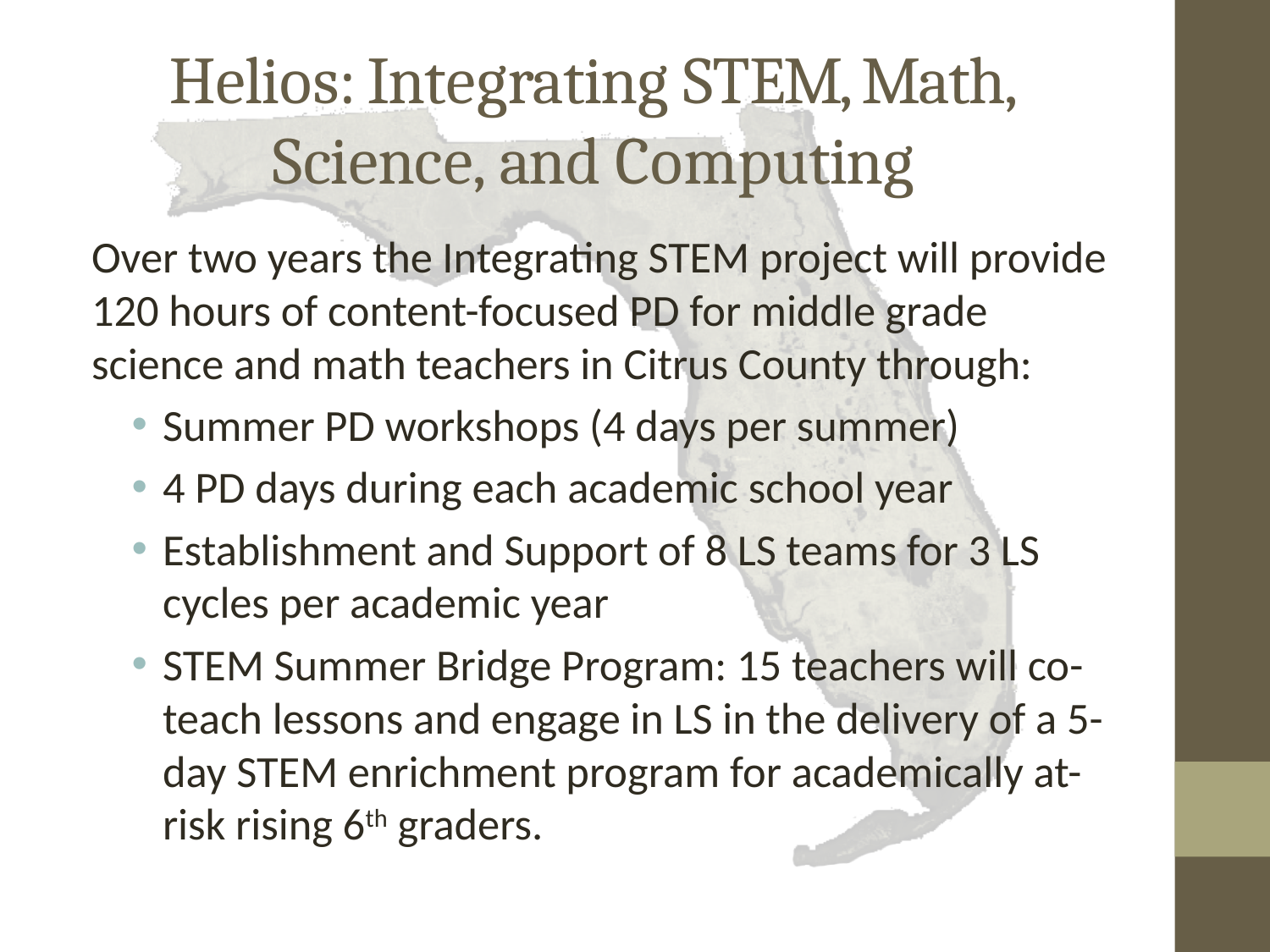

# Helios: Integrating STEM, Math, Science, and Computing
Over two years the Integrating STEM project will provide 120 hours of content-focused PD for middle grade science and math teachers in Citrus County through:
Summer PD workshops (4 days per summer)
4 PD days during each academic school year
Establishment and Support of 8 LS teams for 3 LS cycles per academic year
STEM Summer Bridge Program: 15 teachers will co-teach lessons and engage in LS in the delivery of a 5-day STEM enrichment program for academically at-risk rising 6th graders.